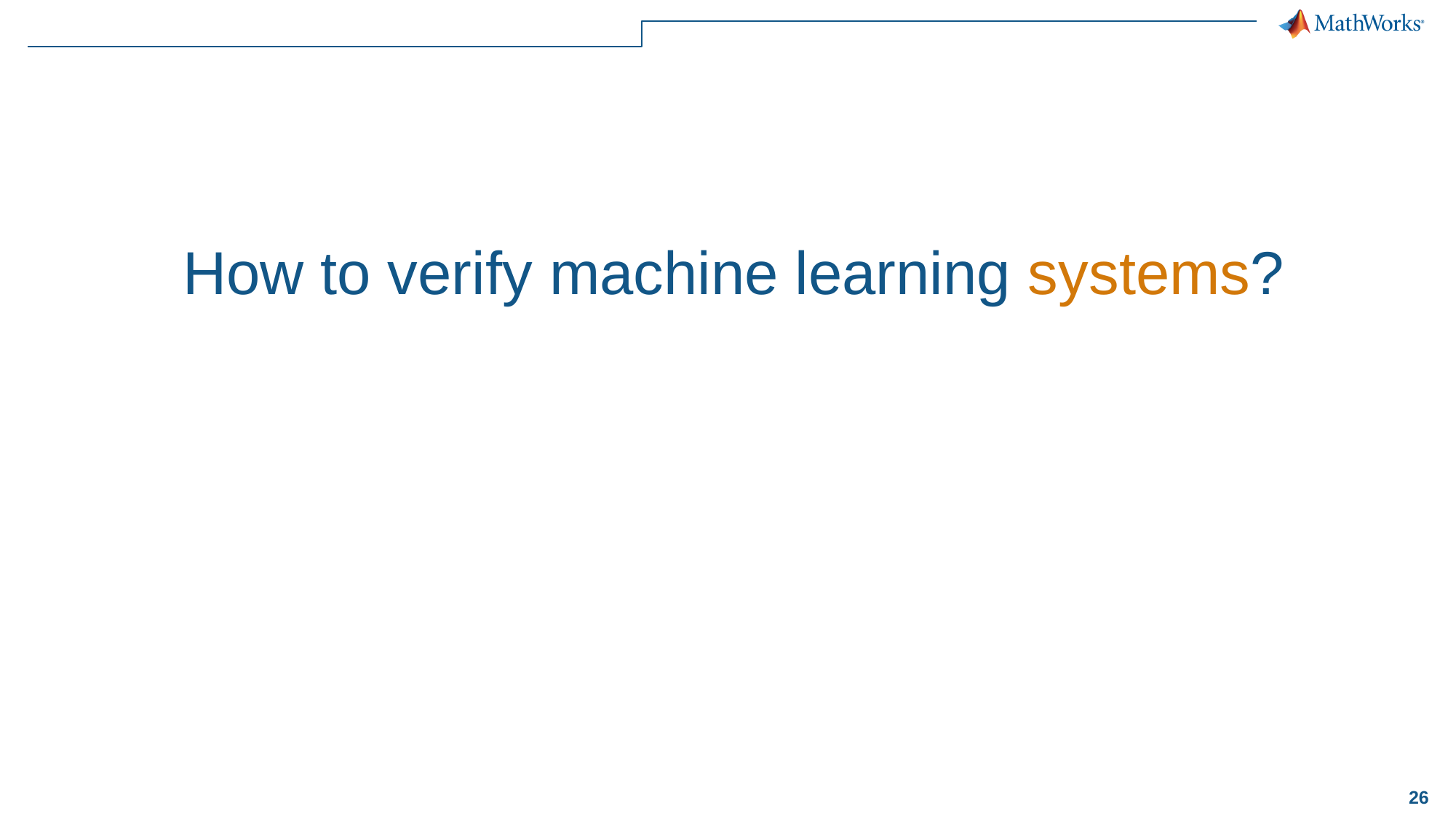

# How to verify machine learning systems?